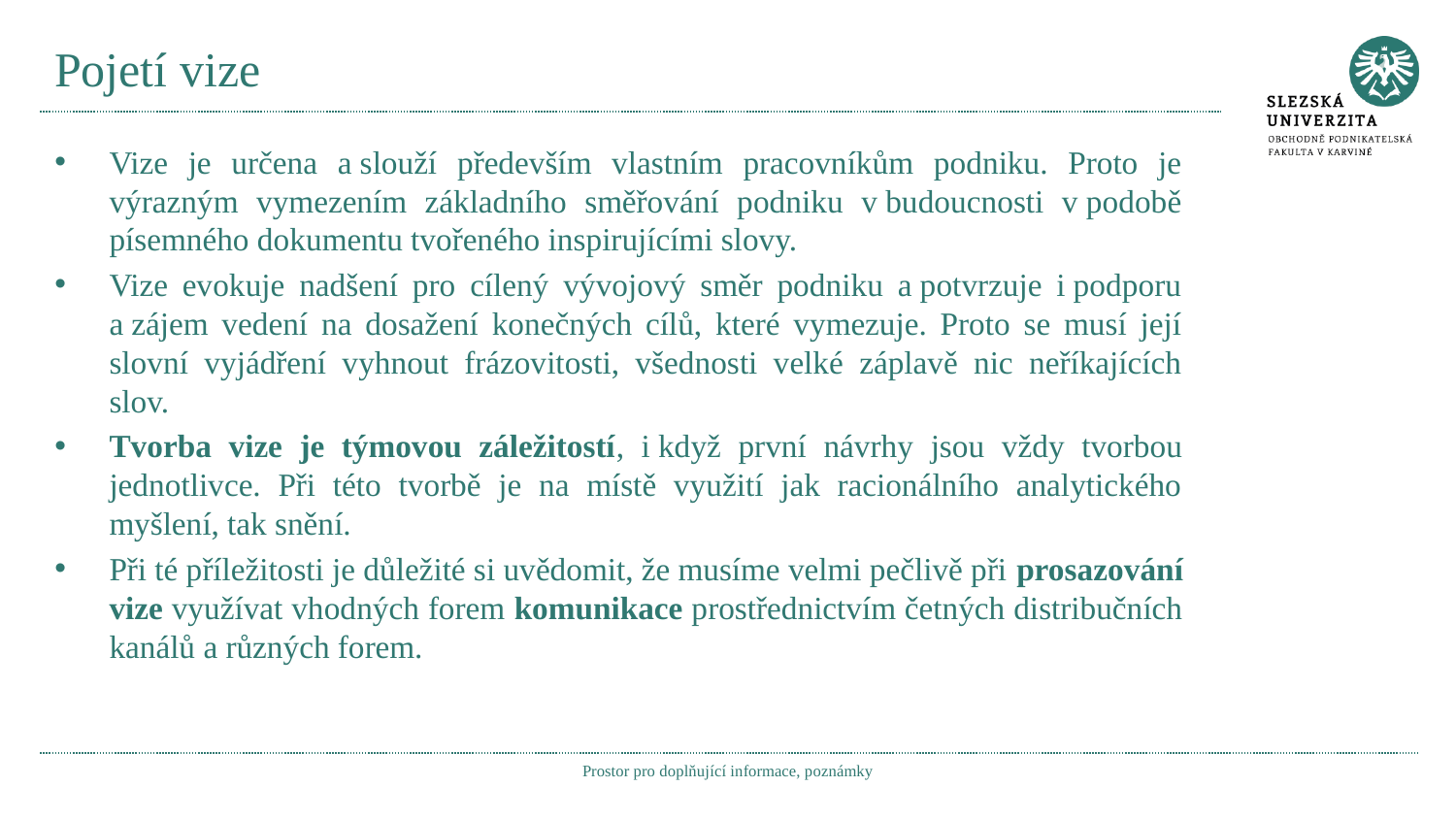

# Pojetí vize
Vize je určena a slouží především vlastním pracovníkům podniku. Proto je výrazným vymezením základního směřování podniku v budoucnosti v podobě písemného dokumentu tvořeného inspirujícími slovy.
Vize evokuje nadšení pro cílený vývojový směr podniku a potvrzuje i podporu a zájem vedení na dosažení konečných cílů, které vymezuje. Proto se musí její slovní vyjádření vyhnout frázovitosti, všednosti velké záplavě nic neříkajících slov.
Tvorba vize je týmovou záležitostí, i když první návrhy jsou vždy tvorbou jednotlivce. Při této tvorbě je na místě využití jak racionálního analytického myšlení, tak snění.
Při té příležitosti je důležité si uvědomit, že musíme velmi pečlivě při prosazování vize využívat vhodných forem komunikace prostřednictvím četných distribučních kanálů a různých forem.

Prostor pro doplňující informace, poznámky